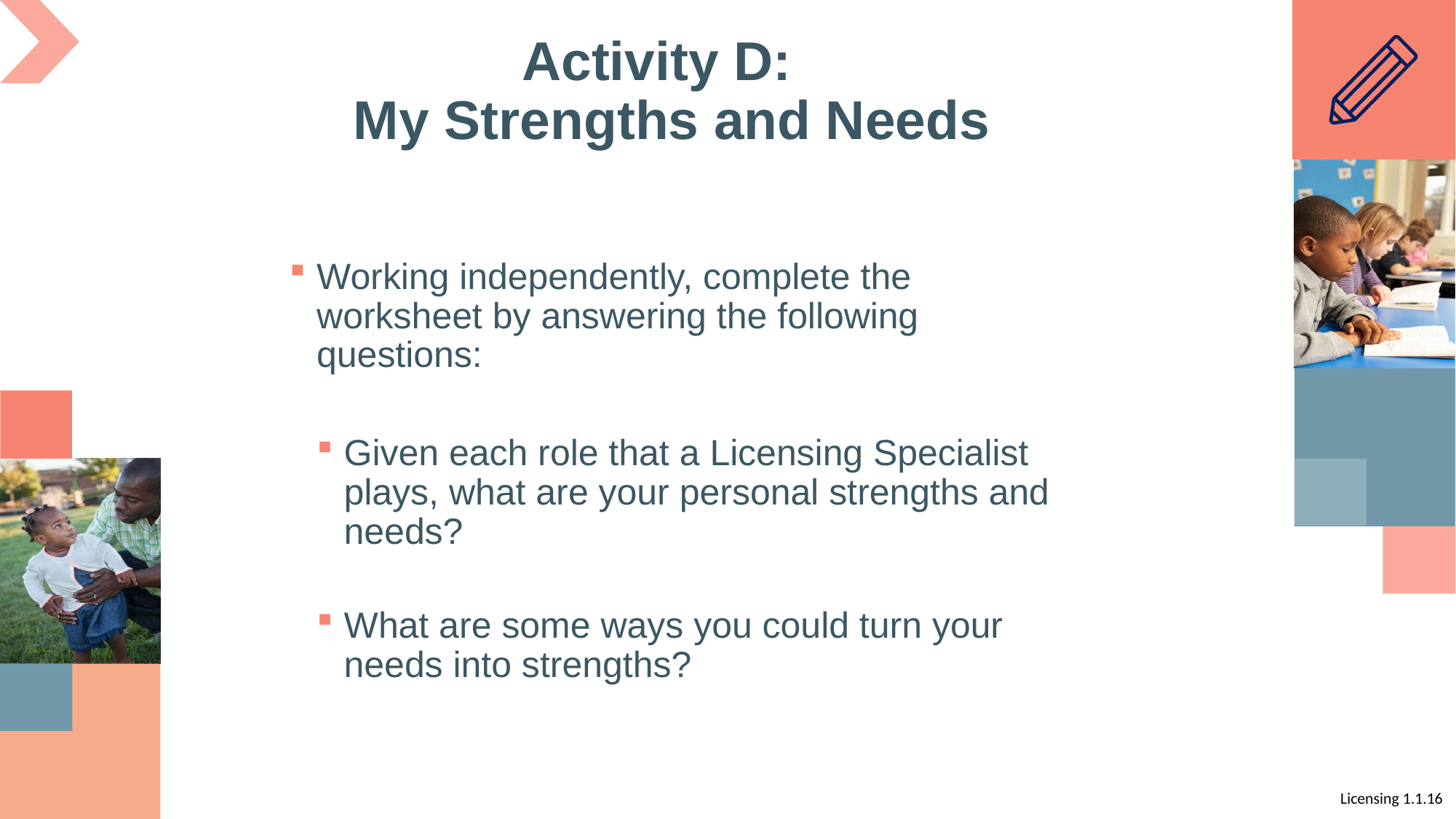

# Activity D: My Strengths and Needs
Working independently, complete the worksheet by answering the following questions:
Given each role that a Licensing Specialist plays, what are your personal strengths and needs?
What are some ways you could turn your needs into strengths?
Licensing 1.1.16